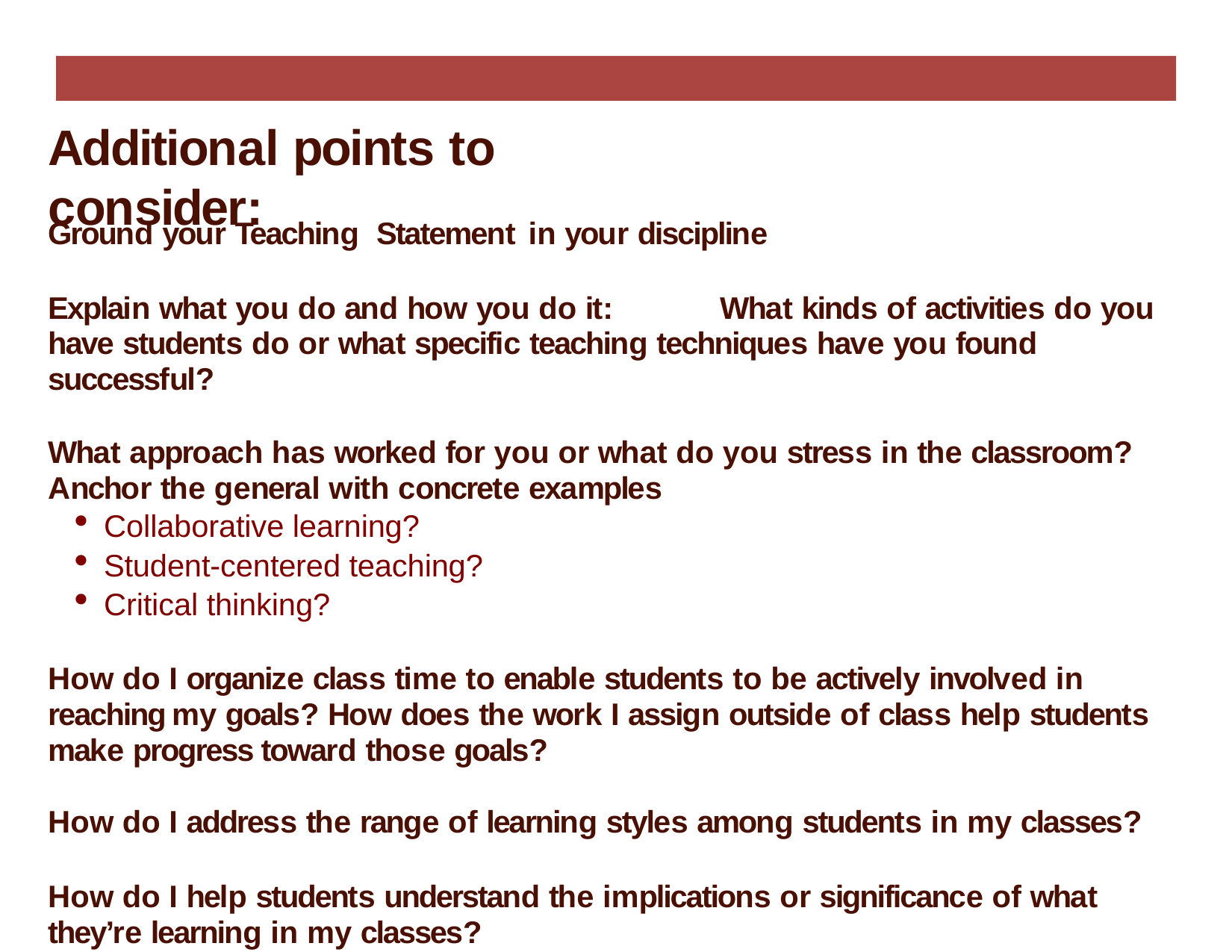

Additional points to consider:
Ground your Teaching  Statement in your discipline

Explain what you do and how you do it:	What kinds of activities do you have students do or what specific teaching techniques have you found successful?

What approach has worked for you or what do you stress in the classroom? Anchor the general with concrete examples
Collaborative learning?
Student-centered teaching?
Critical thinking?

How do I organize class time to enable students to be actively involved in reaching my goals? How does the work I assign outside of class help students make progress toward those goals?

How do I address the range of learning styles among students in my classes?

How do I help students understand the implications or significance of what they’re learning in my classes?